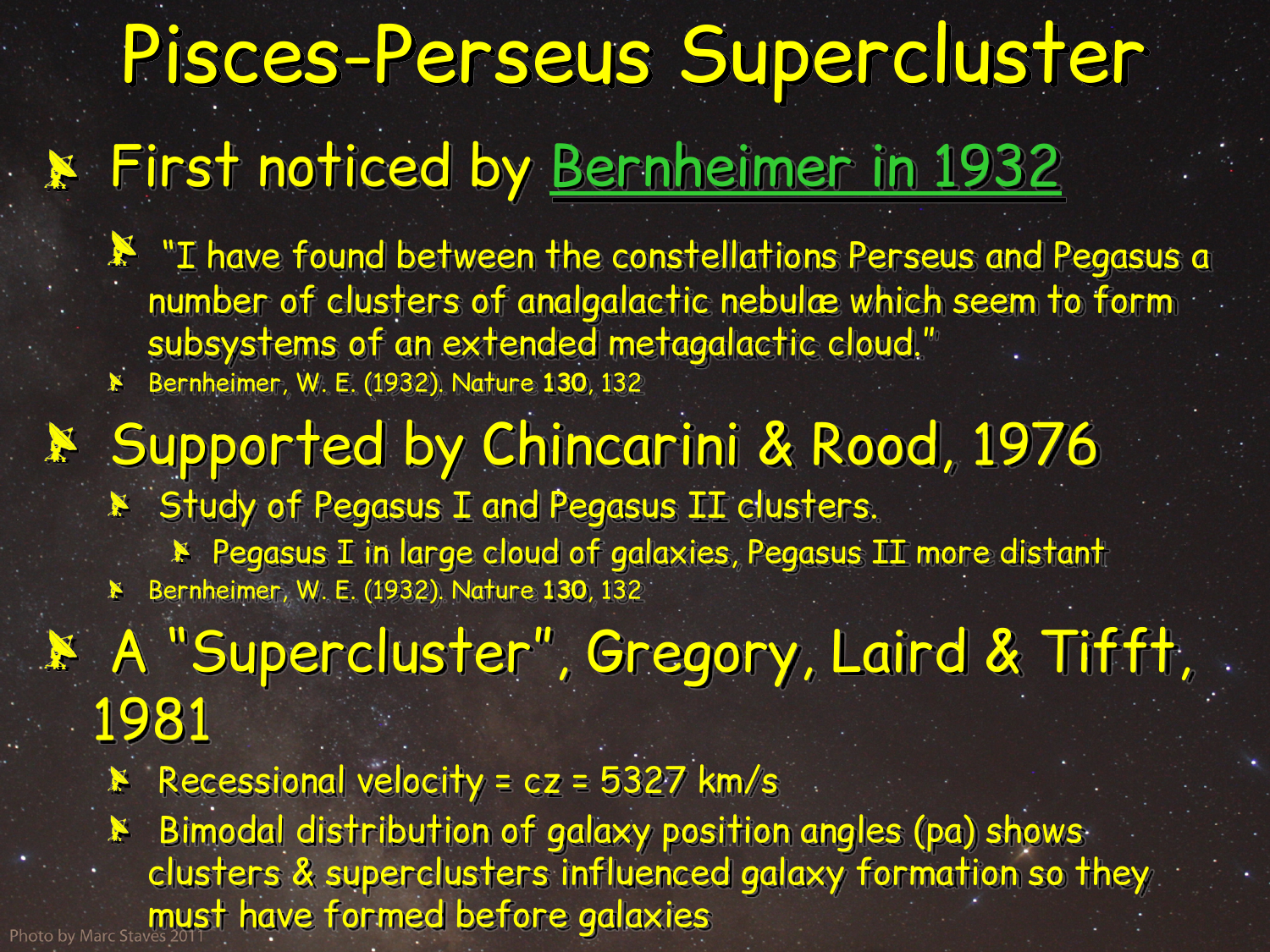

# Pisces-Perseus Supercluster
 First noticed by Bernheimer in 1932
 “I have found between the constellations Perseus and Pegasus a number of clusters of analgalactic nebulæ which seem to form subsystems of an extended metagalactic cloud.”
Bernheimer, W. E. (1932). Nature 130, 132
 Supported by Chincarini & Rood, 1976
 Study of Pegasus I and Pegasus II clusters.
 Pegasus I in large cloud of galaxies, Pegasus II more distant
Bernheimer, W. E. (1932). Nature 130, 132
 A “Supercluster”, Gregory, Laird & Tifft, 1981
 Recessional velocity = cz = 5327 km/s
 Bimodal distribution of galaxy position angles (pa) shows clusters & superclusters influenced galaxy formation so they must have formed before galaxies